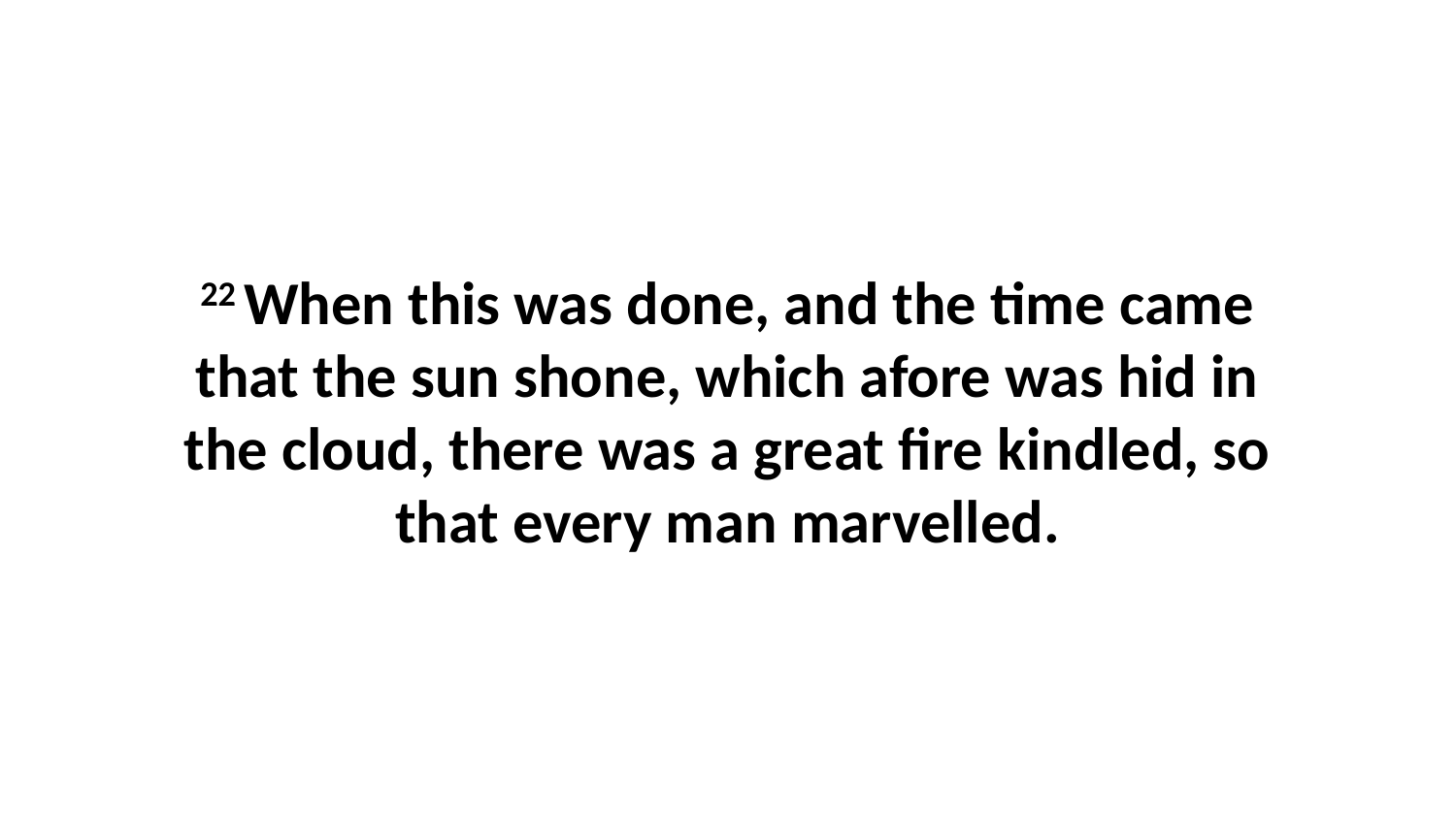

22 When this was done, and the time came that the sun shone, which afore was hid in the cloud, there was a great fire kindled, so that every man marvelled.